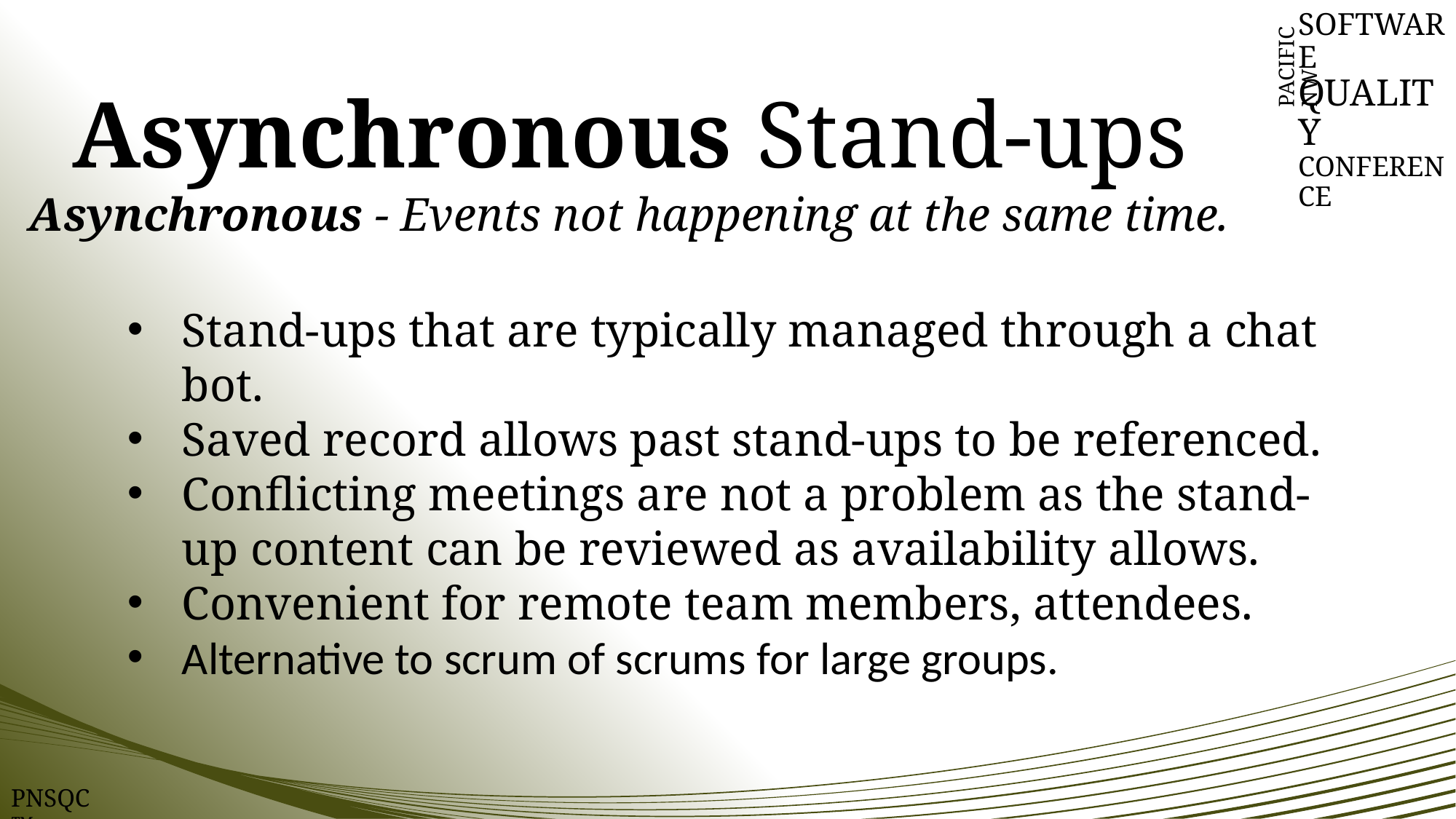

SOFTWARE
QUALITY
CONFERENCE
PACIFIC   NW
Asynchronous Stand-ups
Asynchronous - Events not happening at the same time.
Stand-ups that are typically managed through a chat bot.
Saved record allows past stand-ups to be referenced.
Conflicting meetings are not a problem as the stand-up content can be reviewed as availability allows.
Convenient for remote team members, attendees.
Alternative to scrum of scrums for large groups.
PNSQC ™